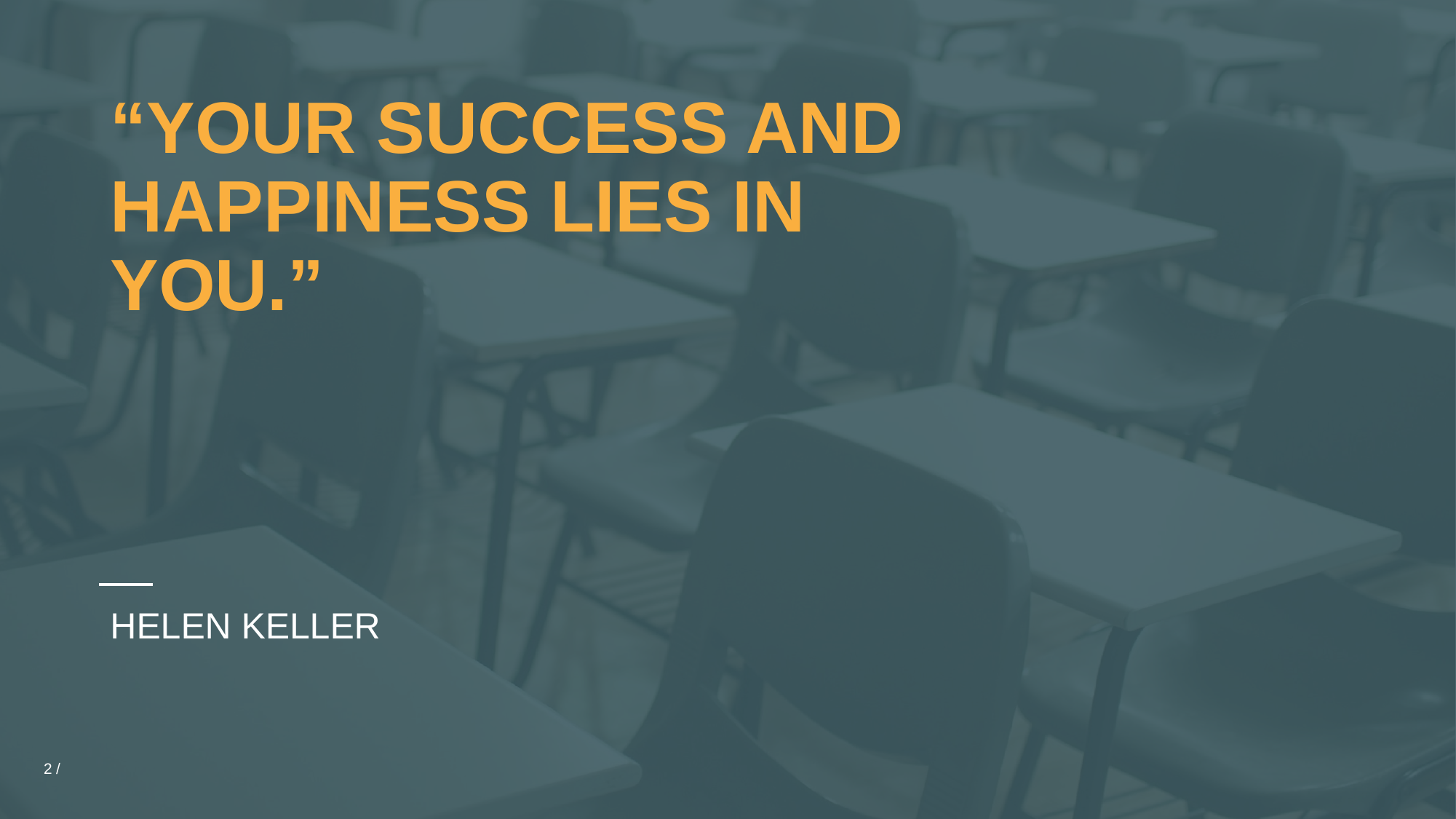

# “YOUR SUCCESS AND HAPPINESS LIES IN YOU.”
HELEN KELLER